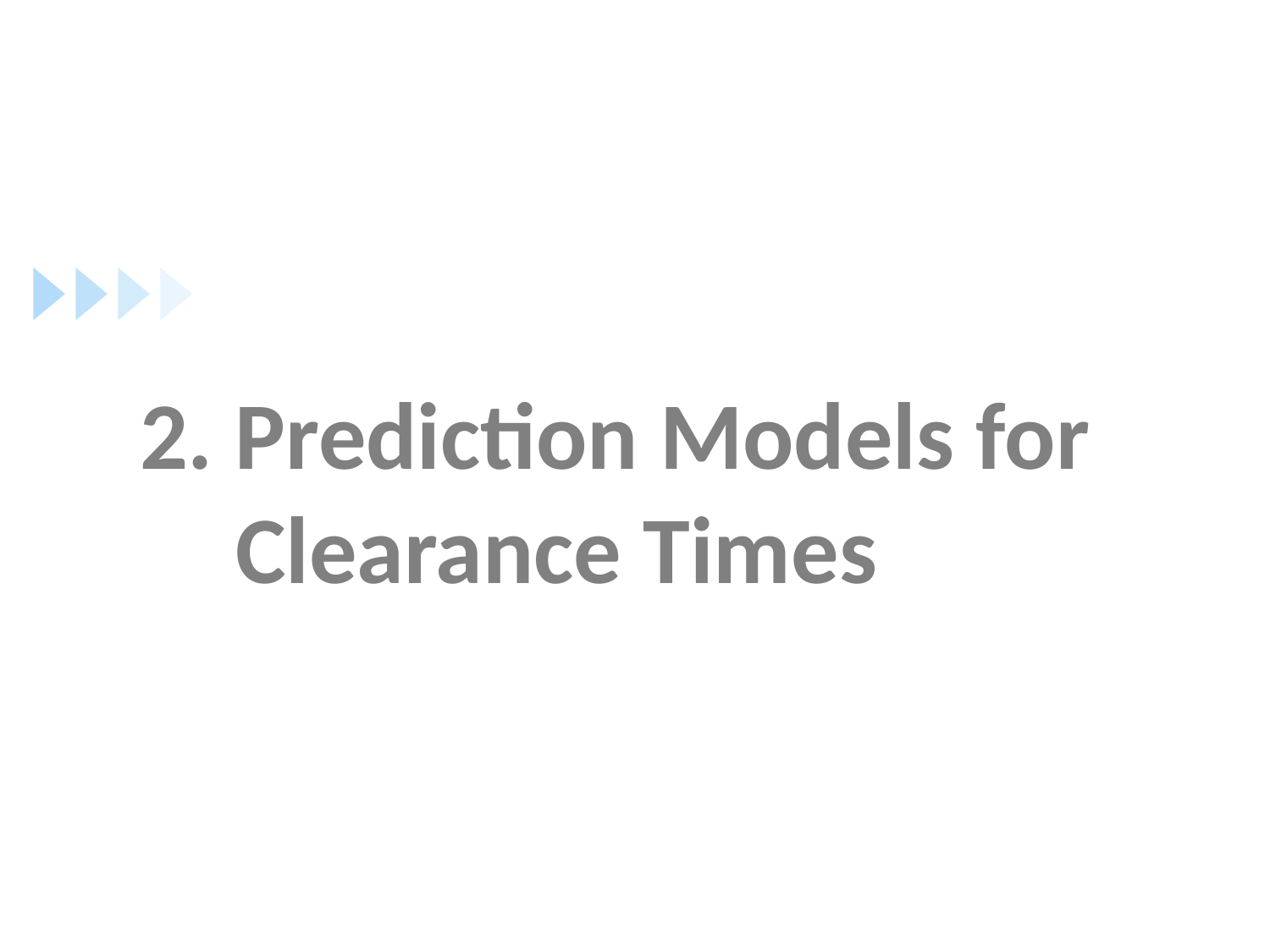

# 2. Prediction Models for Clearance Times